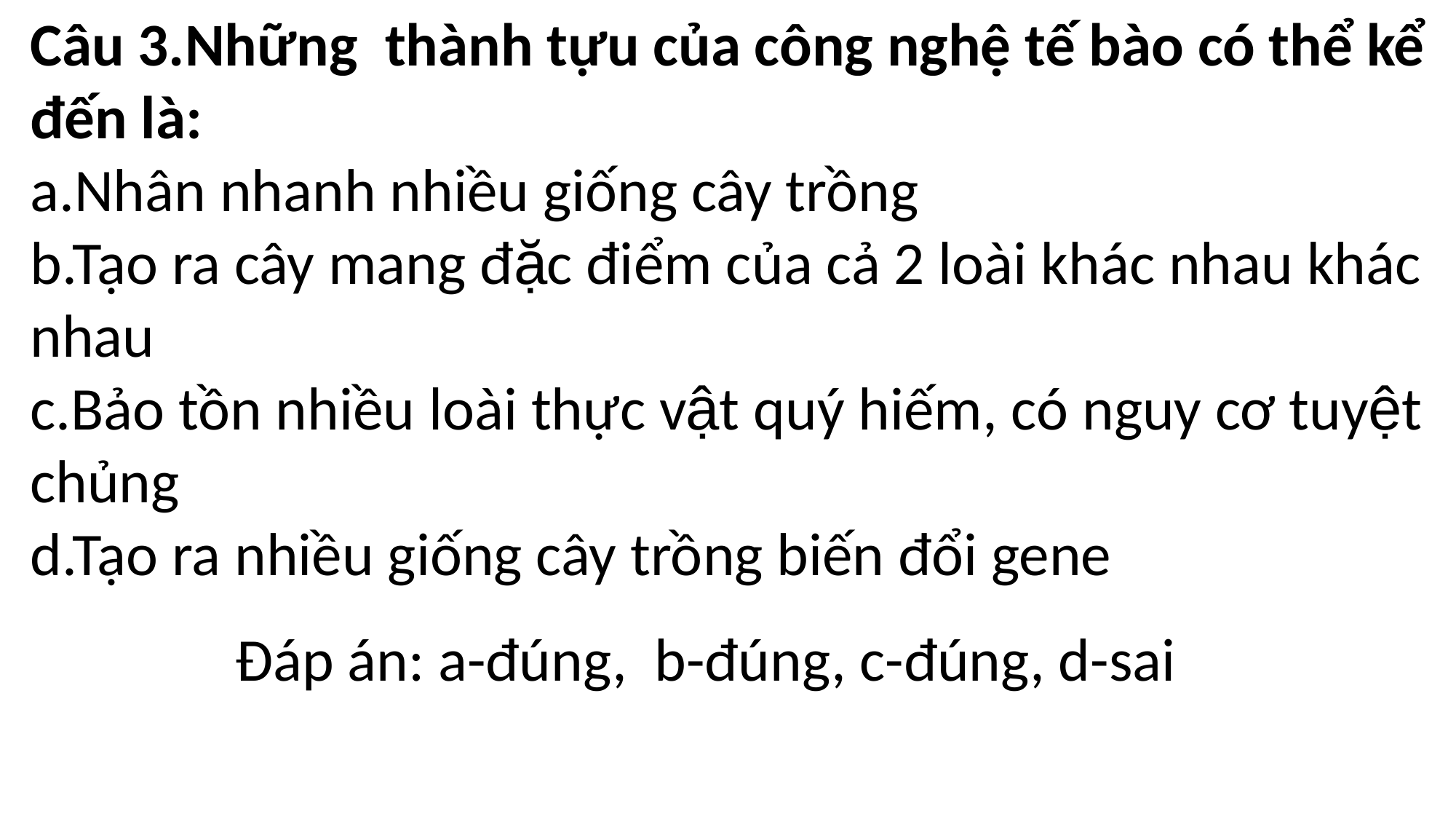

Câu 3.Những  thành tựu của công nghệ tế bào có thể kể đến là:
a.Nhân nhanh nhiều giống cây trồng
b.Tạo ra cây mang đặc điểm của cả 2 loài khác nhau khác nhau
c.Bảo tồn nhiều loài thực vật quý hiếm, có nguy cơ tuyệt chủng
d.Tạo ra nhiều giống cây trồng biến đổi gene

Đáp án: a-đúng,  b-đúng, c-đúng, d-sai